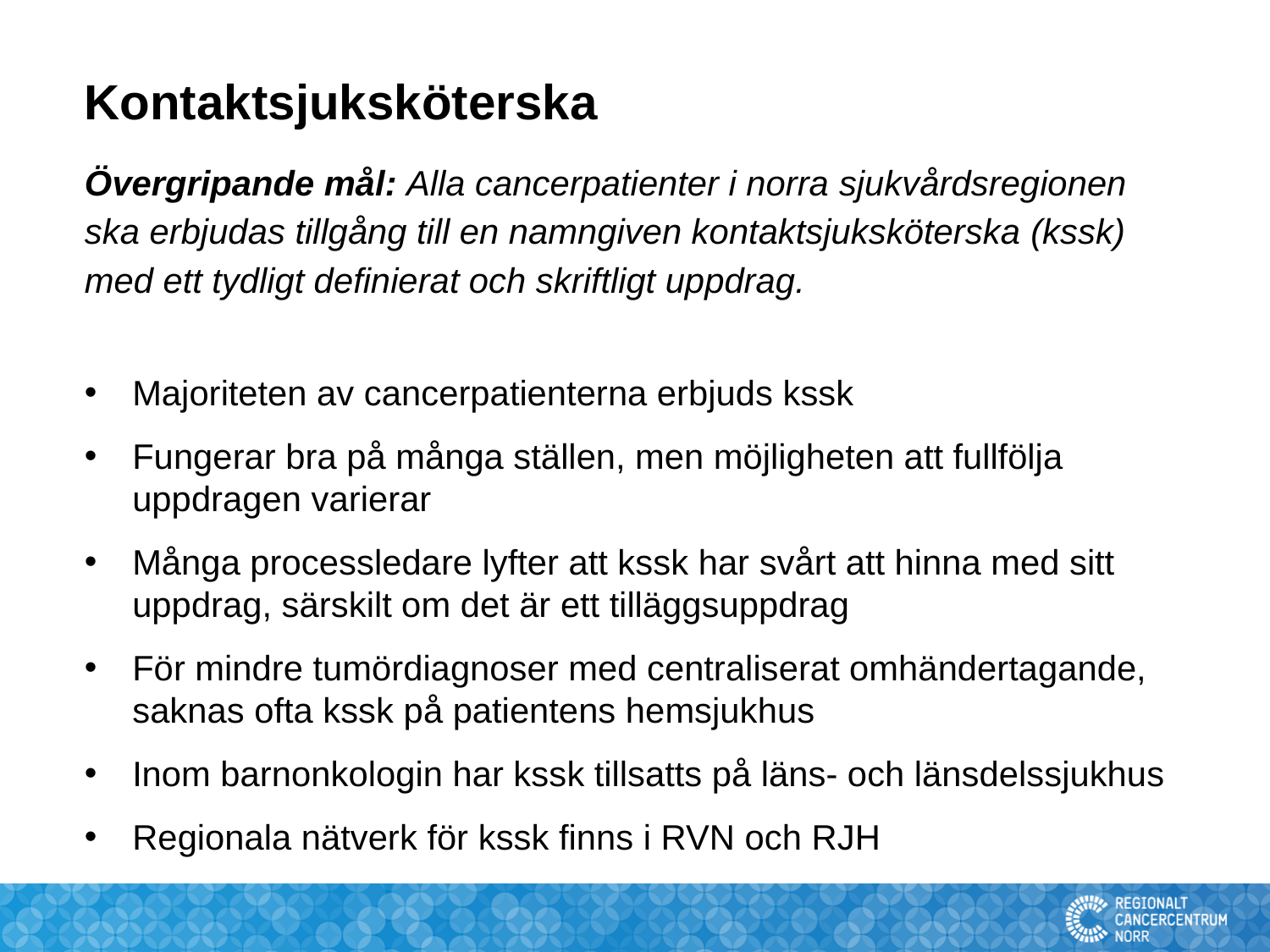

# Kontaktsjuksköterska
Övergripande mål: Alla cancerpatienter i norra sjukvårdsregionen ska erbjudas tillgång till en namngiven kontaktsjuksköterska (kssk) med ett tydligt definierat och skriftligt uppdrag.

Majoriteten av cancerpatienterna erbjuds kssk
Fungerar bra på många ställen, men möjligheten att fullfölja uppdragen varierar
Många processledare lyfter att kssk har svårt att hinna med sitt uppdrag, särskilt om det är ett tilläggsuppdrag
För mindre tumördiagnoser med centraliserat omhändertagande, saknas ofta kssk på patientens hemsjuk­hus
Inom barnonkologin har kssk tillsatts på läns- och länsdelssjukhus
Regionala nätverk för kssk finns i RVN och RJH